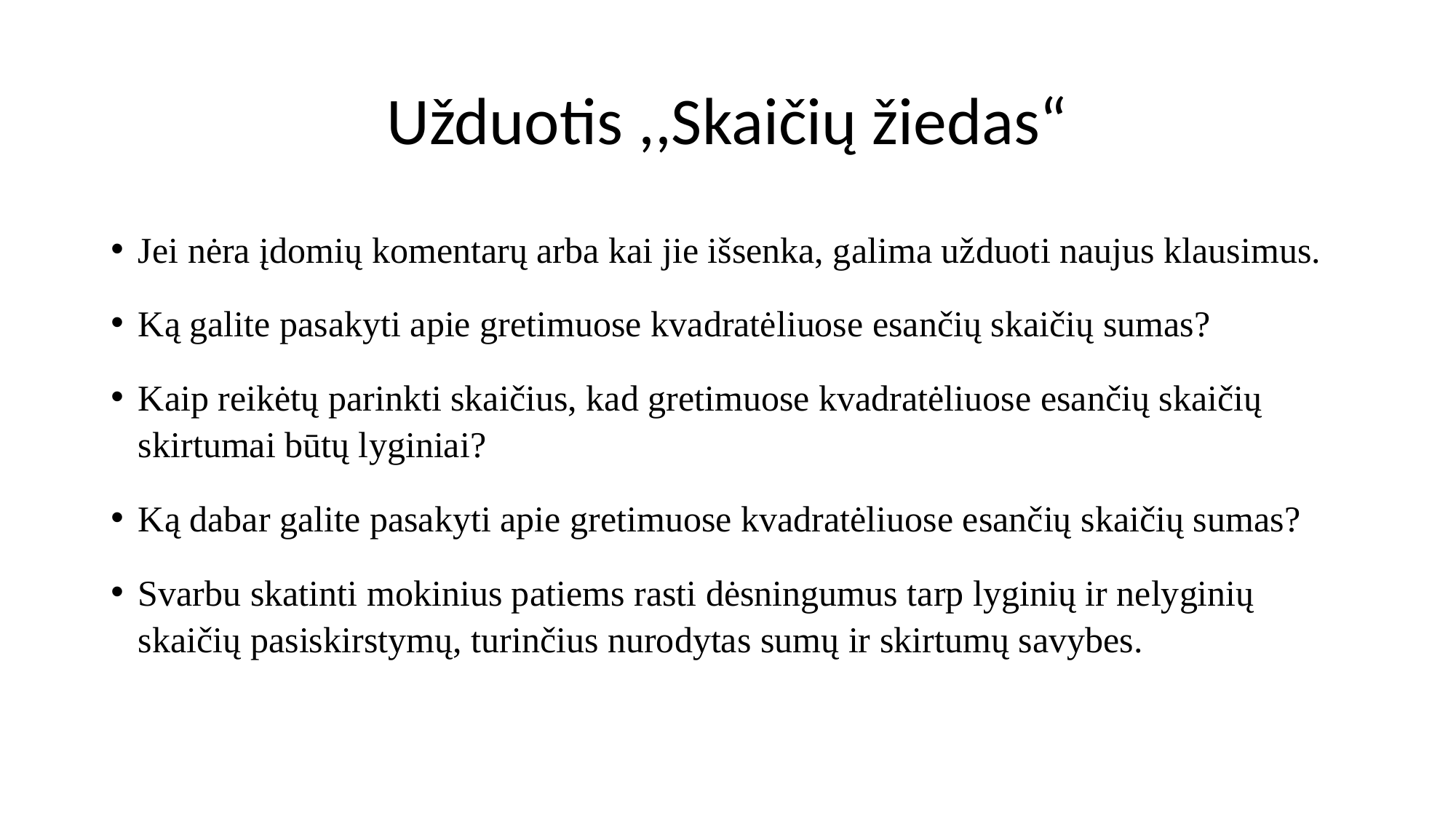

# Užduotis ,,Skaičių žiedas“
Jei nėra įdomių komentarų arba kai jie išsenka, galima užduoti naujus klausimus.
Ką galite pasakyti apie gretimuose kvadratėliuose esančių skaičių sumas?
Kaip reikėtų parinkti skaičius, kad gretimuose kvadratėliuose esančių skaičių skirtumai būtų lyginiai?
Ką dabar galite pasakyti apie gretimuose kvadratėliuose esančių skaičių sumas?
Svarbu skatinti mokinius patiems rasti dėsningumus tarp lyginių ir nelyginių skaičių pasiskirstymų, turinčius nurodytas sumų ir skirtumų savybes.